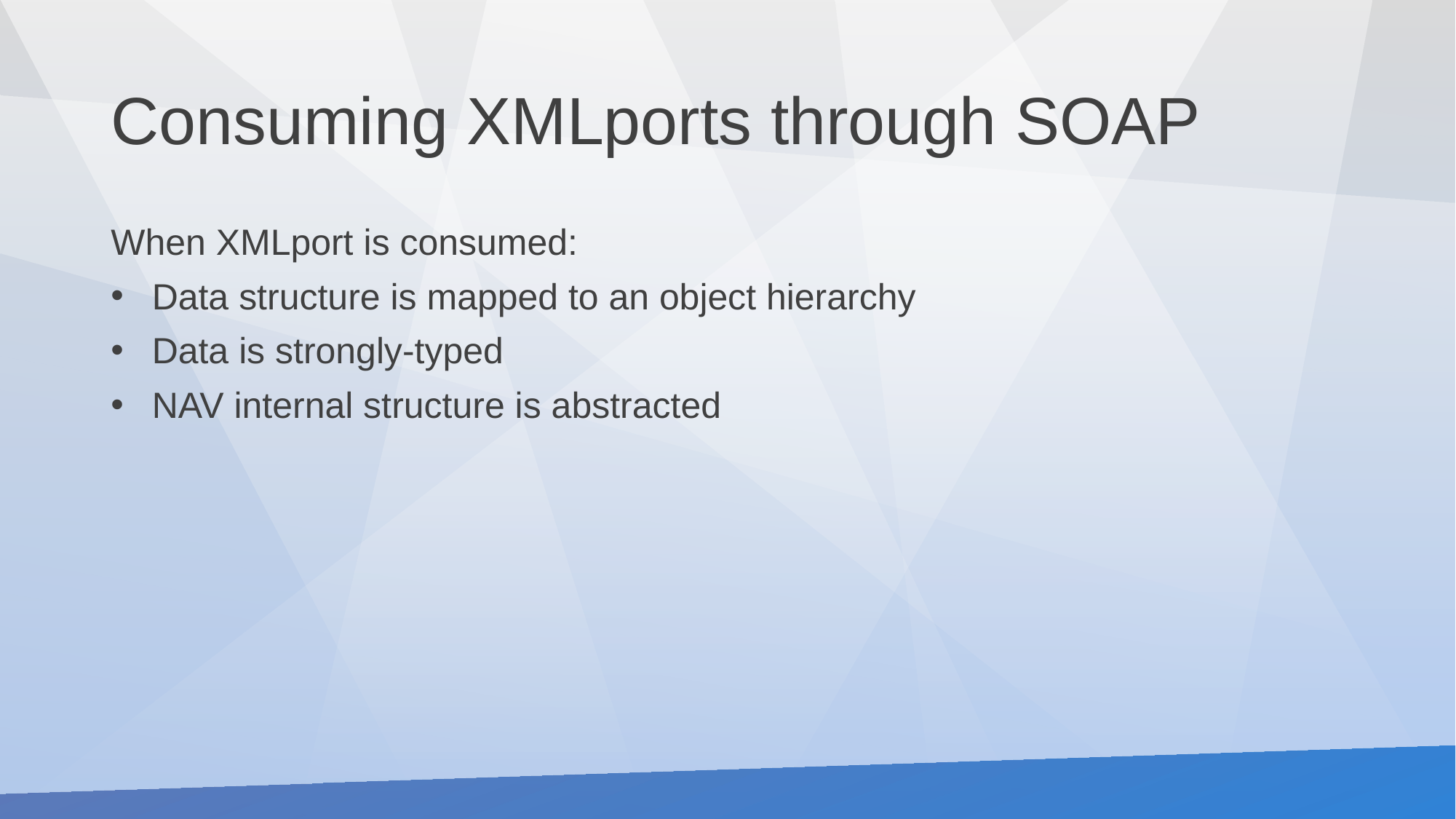

# Consuming XMLports through SOAP
When XMLport is consumed:
Data structure is mapped to an object hierarchy
Data is strongly-typed
NAV internal structure is abstracted